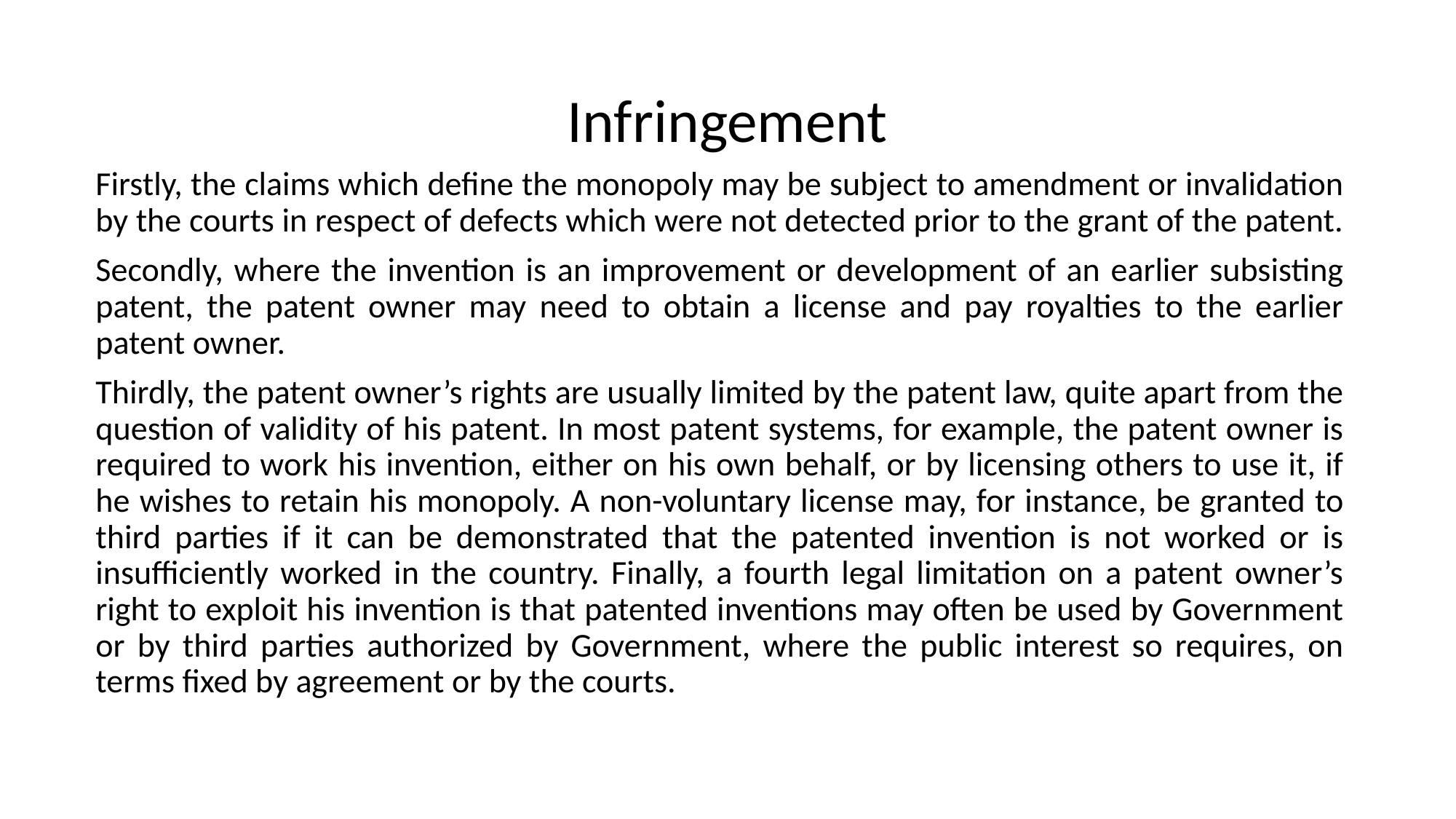

# Infringement
Firstly, the claims which define the monopoly may be subject to amendment or invalidation by the courts in respect of defects which were not detected prior to the grant of the patent.
Secondly, where the invention is an improvement or development of an earlier subsisting patent, the patent owner may need to obtain a license and pay royalties to the earlier patent owner.
Thirdly, the patent owner’s rights are usually limited by the patent law, quite apart from the question of validity of his patent. In most patent systems, for example, the patent owner is required to work his invention, either on his own behalf, or by licensing others to use it, if he wishes to retain his monopoly. A non-voluntary license may, for instance, be granted to third parties if it can be demonstrated that the patented invention is not worked or is insufficiently worked in the country. Finally, a fourth legal limitation on a patent owner’s right to exploit his invention is that patented inventions may often be used by Government or by third parties authorized by Government, where the public interest so requires, on terms fixed by agreement or by the courts.